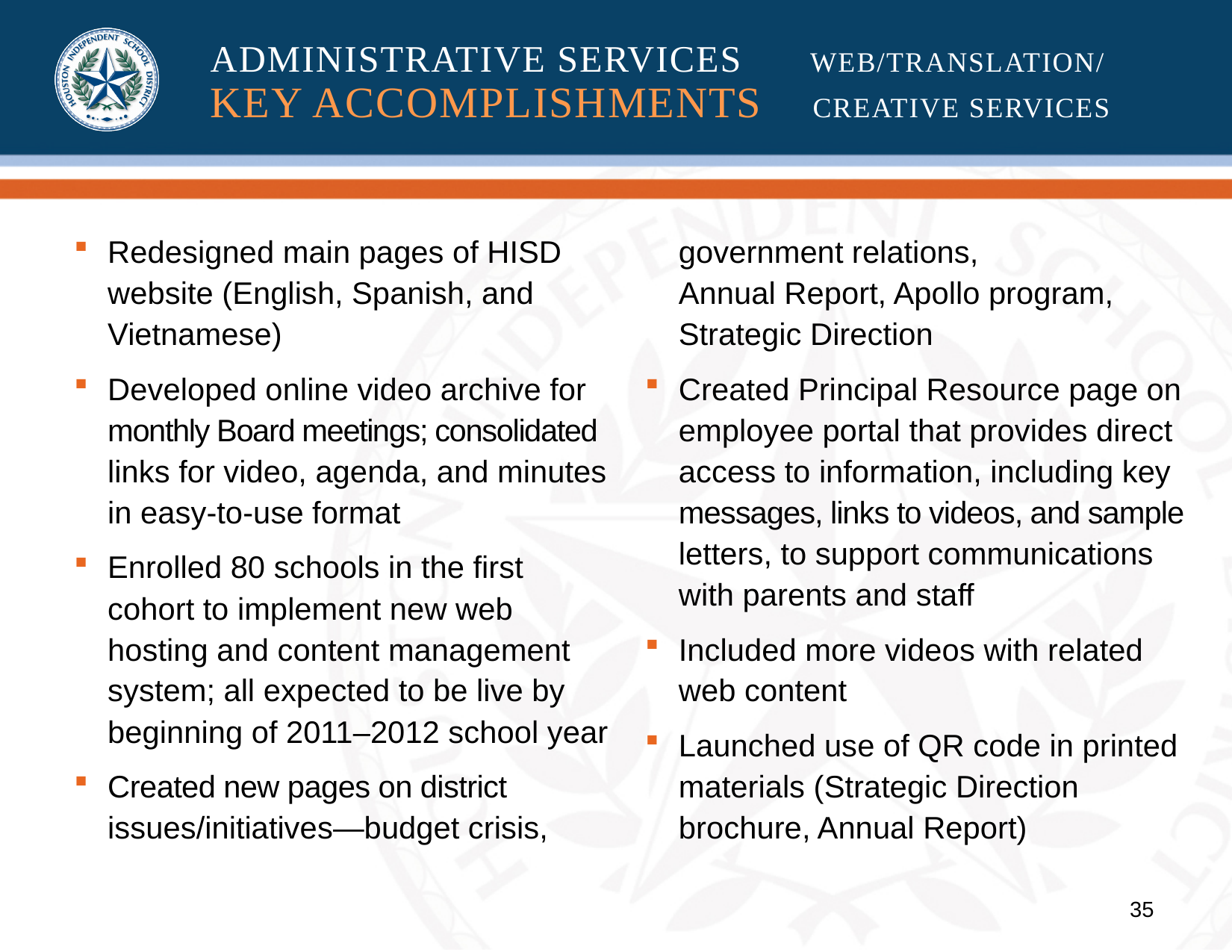

# ADMINISTRATIVE SERVICES 	   WEB/TRANSLATION/ KEY ACCOMPLISHMENTS    CREATIVE SERVICES
Redesigned main pages of HISD website (English, Spanish, and Vietnamese)
Developed online video archive for monthly Board meetings; consolidated links for video, agenda, and minutes in easy-to-use format
Enrolled 80 schools in the first cohort to implement new web hosting and content management system; all expected to be live by beginning of 2011–2012 school year
Created new pages on district issues/initiatives—budget crisis, government relations,
Annual Report, Apollo program, Strategic Direction
Created Principal Resource page on employee portal that provides direct access to information, including key messages, links to videos, and sample letters, to support communications with parents and staff
Included more videos with related web content
Launched use of QR code in printed materials (Strategic Direction brochure, Annual Report)